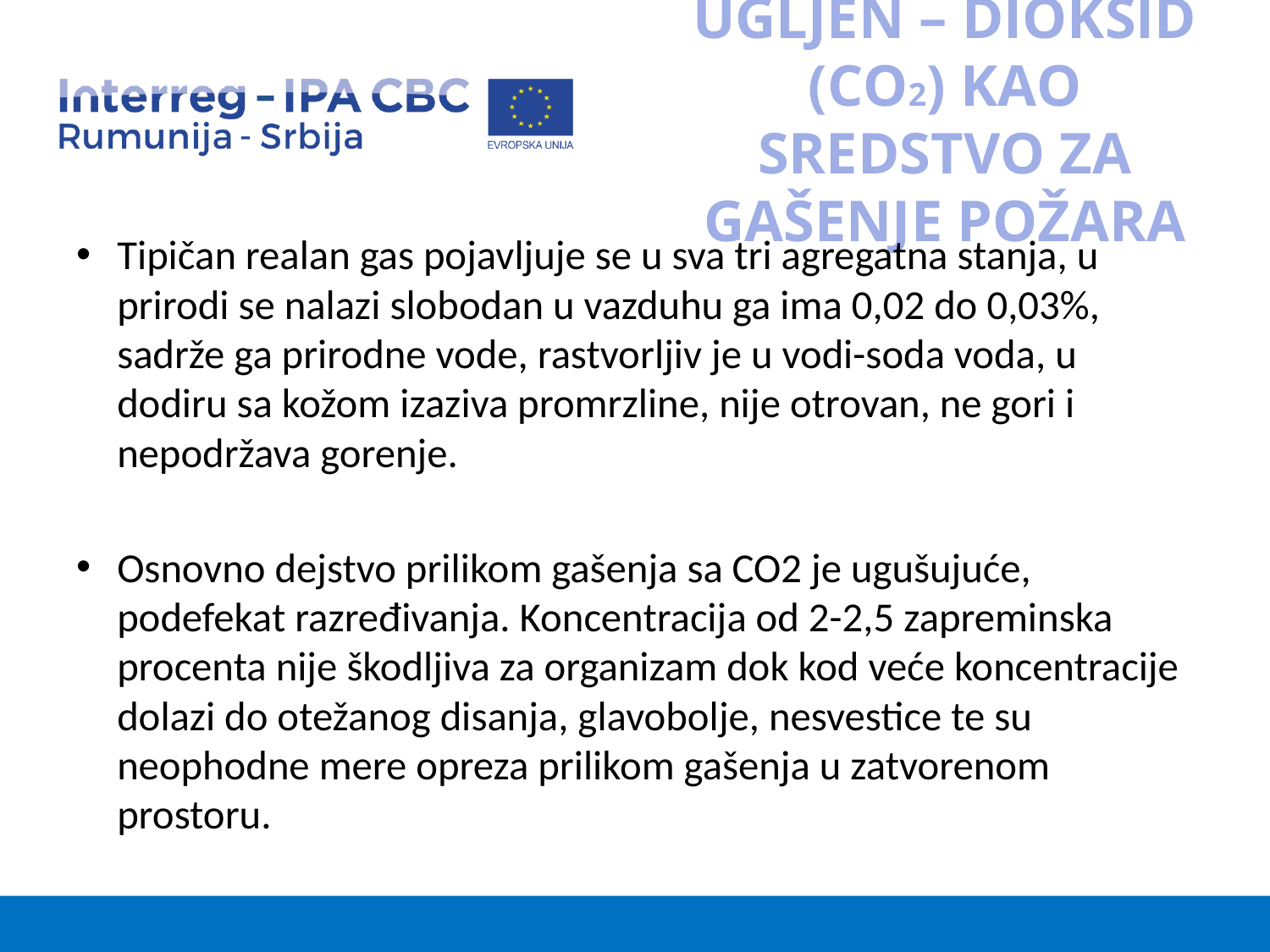

# UGLJEN – DIOKSID (CO2) KAO SREDSTVO ZA GAŠENJE POŽARA
Tipičan realan gas pojavljuje se u sva tri agregatna stanja, u prirodi se nalazi slobodan u vazduhu ga ima 0,02 do 0,03%, sadrže ga prirodne vode, rastvorljiv je u vodi-soda voda, u dodiru sa kožom izaziva promrzline, nije otrovan, ne gori i nepodržava gorenje.

Osnovno dejstvo prilikom gašenja sa CO2 je ugušujuće, podefekat razređivanja. Koncentracija od 2-2,5 zapreminska procenta nije škodljiva za organizam dok kod veće koncentracije dolazi do otežanog disanja, glavobolje, nesvestice te su neophodne mere opreza prilikom gašenja u zatvorenom prostoru.